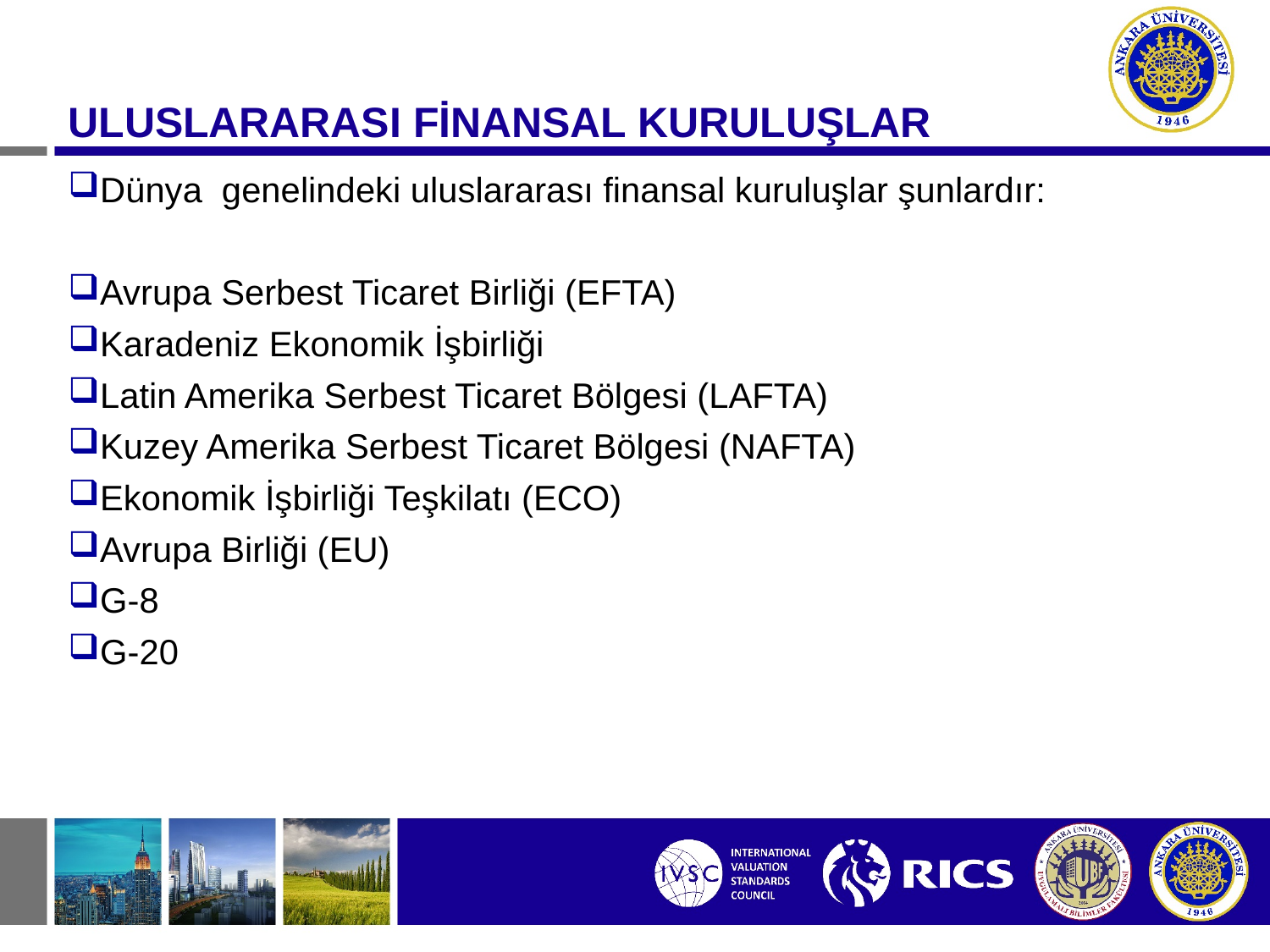

#
ULUSLARARASI FİNANSAL KURULUŞLAR

Dünya  genelindeki uluslararası finansal kuruluşlar şunlardır:

Avrupa Serbest Ticaret Birliği (EFTA)
Karadeniz Ekonomik İşbirliği
Latin Amerika Serbest Ticaret Bölgesi (LAFTA)
Kuzey Amerika Serbest Ticaret Bölgesi (NAFTA)
Ekonomik İşbirliği Teşkilatı (ECO)
Avrupa Birliği (EU)
G-8
G-20